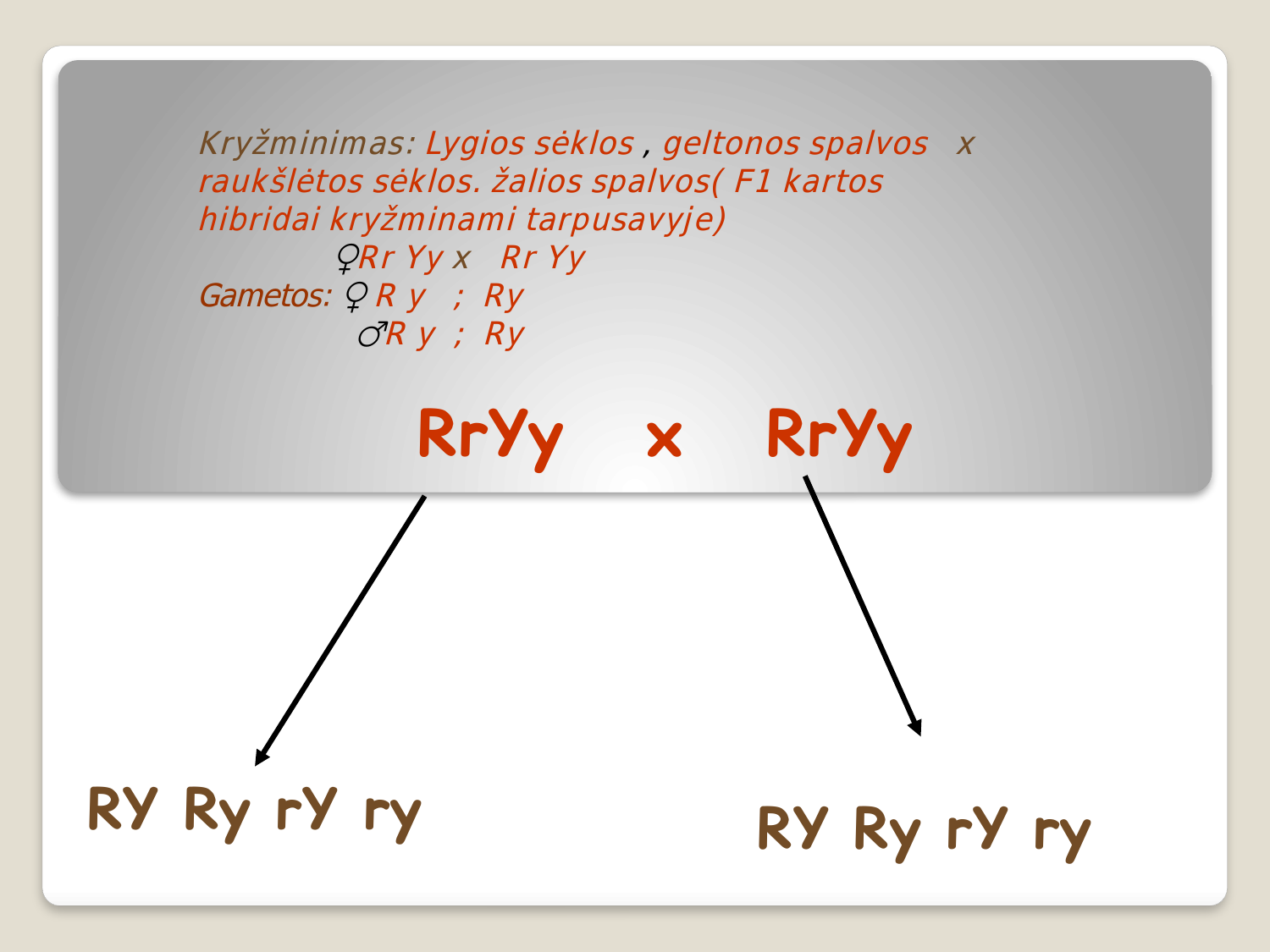

Kryžminimas: Lygios sėklos , geltonos spalvos   x   raukšlėtos sėklos. žalios spalvos( F1 kartos hibridai kryžminami tarpusavyje)
	 ♀Rr Yy x   Rr Yy
Gametos: ♀ R y   ;  Ry
                 ♂R y  ;  Ry
RrYy   x   RrYy

RY Ry rY ry
RY Ry rY ry